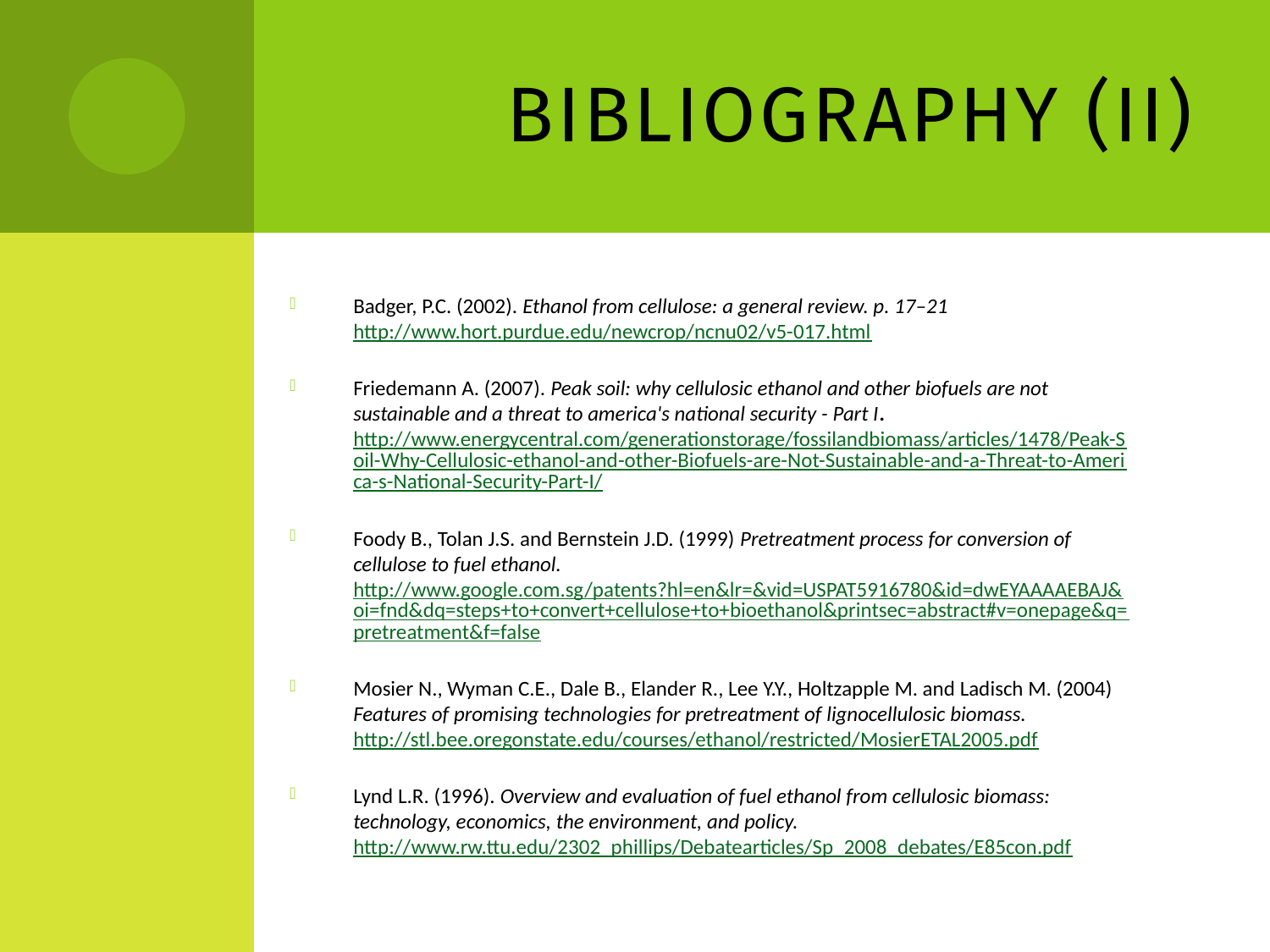

# Bibliography (II)
Badger, P.C. (2002). Ethanol from cellulose: a general review. p. 17–21 http://www.hort.purdue.edu/newcrop/ncnu02/v5-017.html
Friedemann A. (2007). Peak soil: why cellulosic ethanol and other biofuels are not sustainable and a threat to america's national security - Part I. http://www.energycentral.com/generationstorage/fossilandbiomass/articles/1478/Peak-Soil-Why-Cellulosic-ethanol-and-other-Biofuels-are-Not-Sustainable-and-a-Threat-to-America-s-National-Security-Part-I/
Foody B., Tolan J.S. and Bernstein J.D. (1999) Pretreatment process for conversion of cellulose to fuel ethanol. http://www.google.com.sg/patents?hl=en&lr=&vid=USPAT5916780&id=dwEYAAAAEBAJ&oi=fnd&dq=steps+to+convert+cellulose+to+bioethanol&printsec=abstract#v=onepage&q=pretreatment&f=false
Mosier N., Wyman C.E., Dale B., Elander R., Lee Y.Y., Holtzapple M. and Ladisch M. (2004)
Features of promising technologies for pretreatment of lignocellulosic biomass. http://stl.bee.oregonstate.edu/courses/ethanol/restricted/MosierETAL2005.pdf
Lynd L.R. (1996). Overview and evaluation of fuel ethanol from cellulosic biomass: technology, economics, the environment, and policy. http://www.rw.ttu.edu/2302_phillips/Debatearticles/Sp_2008_debates/E85con.pdf